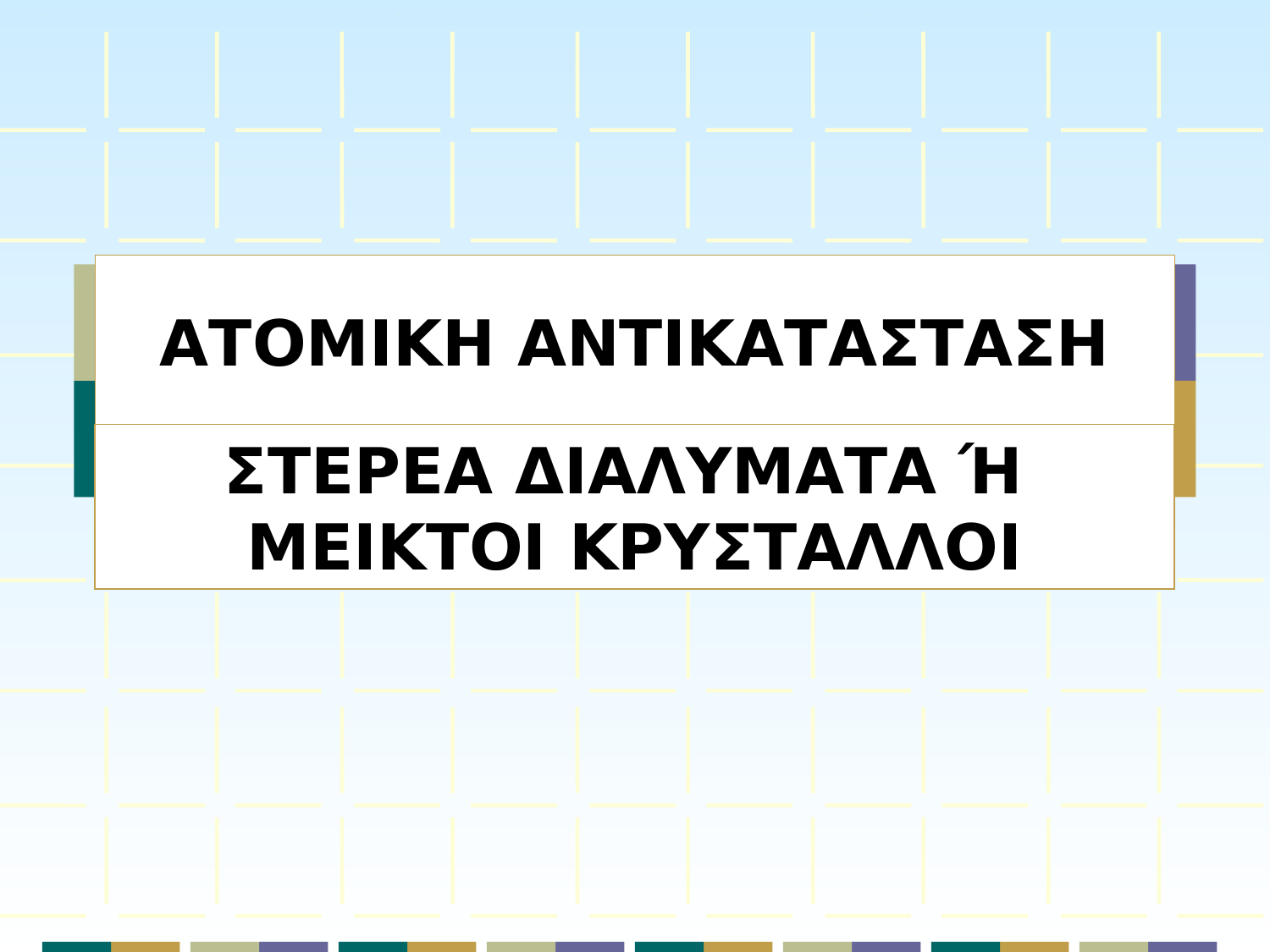

# ΑΤΟΜΙΚΗ ΑΝΤΙΚΑΤΑΣΤΑΣΗ
ΣΤΕΡΕΑ ΔΙΑΛΥΜΑΤΑ Ή
ΜΕΙΚΤΟΙ ΚΡΥΣΤΑΛΛΟΙ